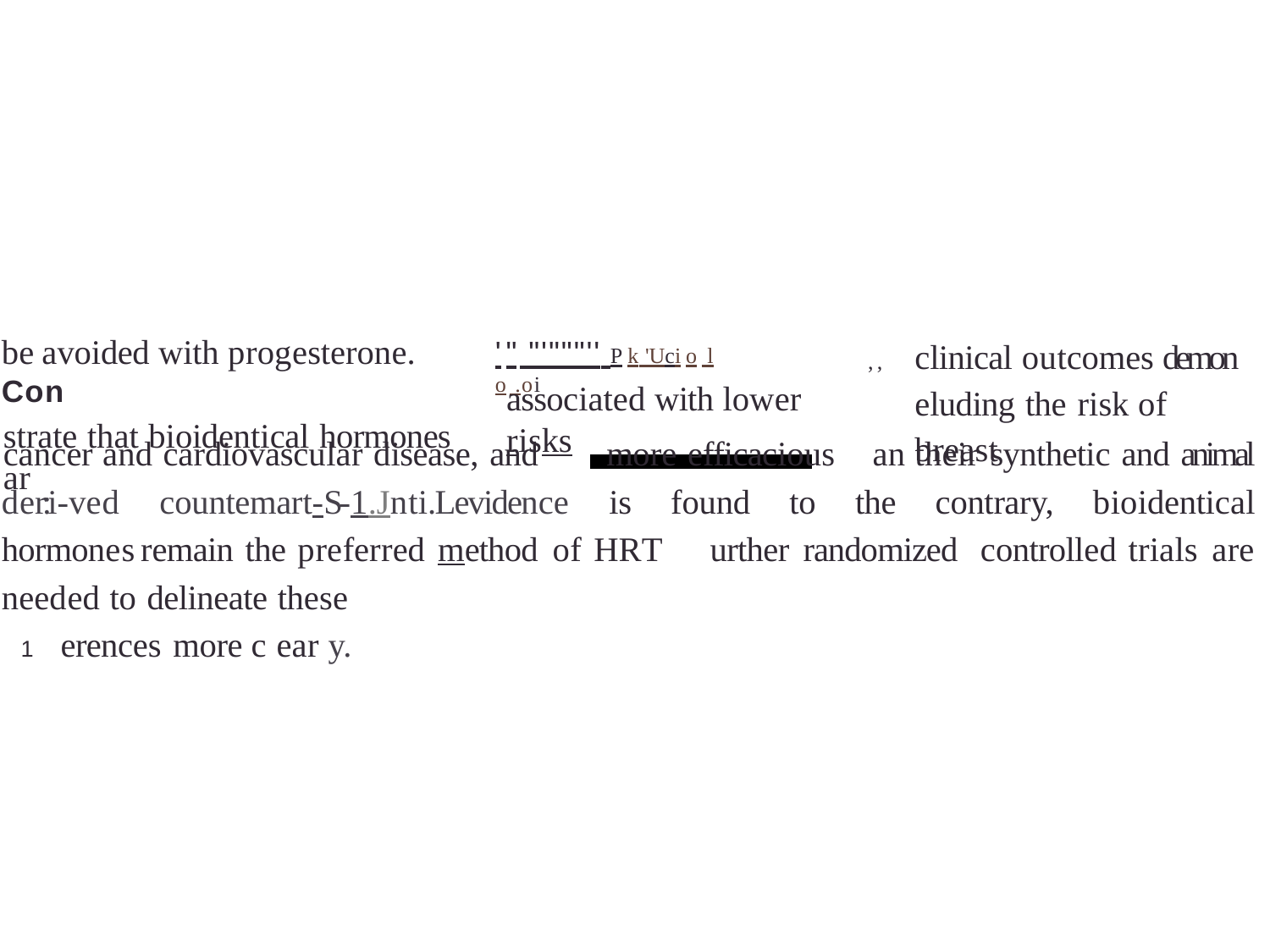

be avoided with progesterone. Con
strate that bioidentical hormones ar
,,	clinical outcomes demon­ eluding the risk of breast
'" "'"""'' Pk 'Ucio l o .oi
associated with lower risks
cancer and cardiovascular disease, and       more efficacious    an their synthetic and animal­ der:i-ved countemart-S-1.Jnti.Levidence is found to the contrary, bioidentical hormonesremain the preferred method of HRT    urther randomized  controlled trials are needed to delineate these
1  erences more c ear y.